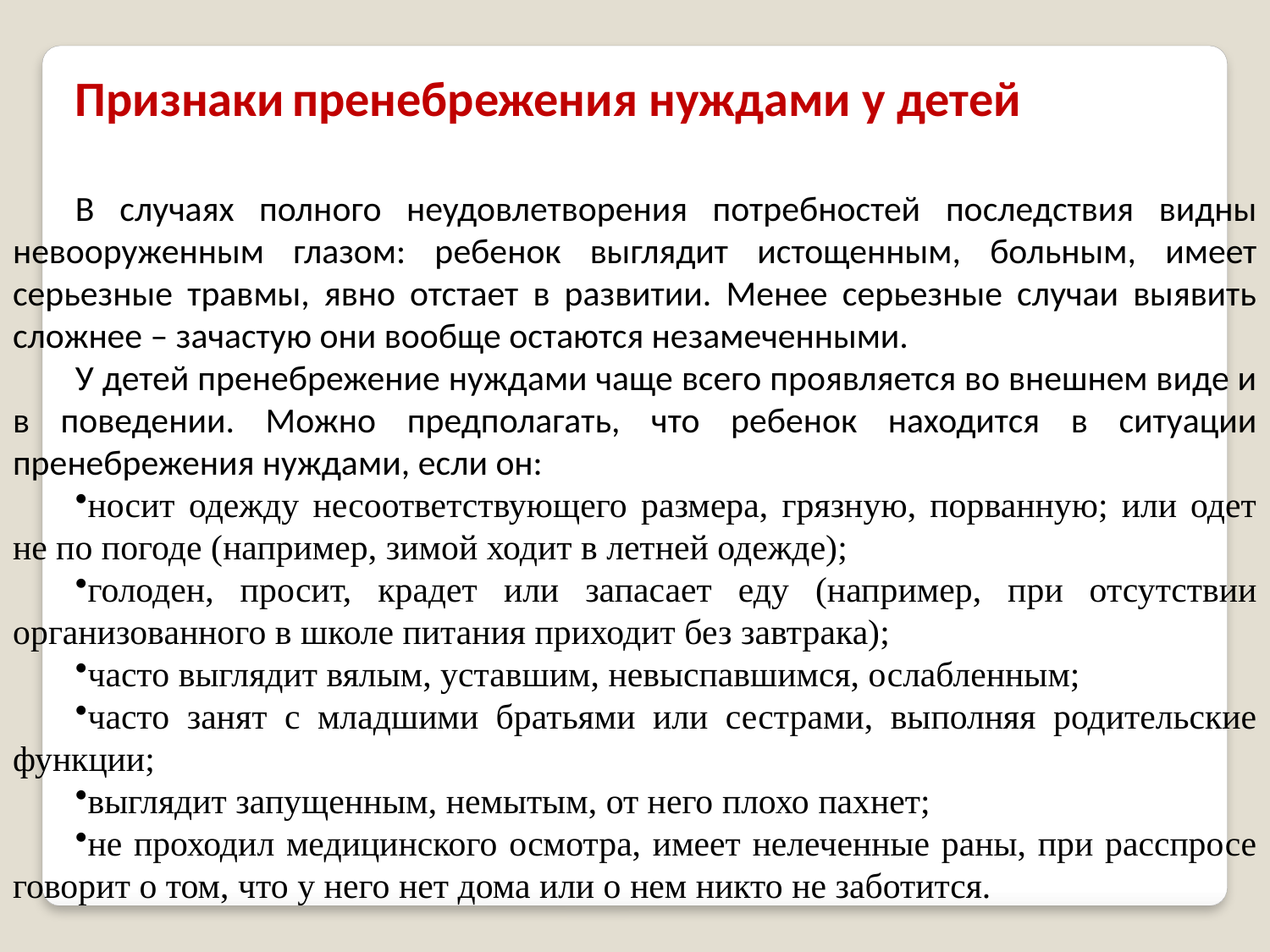

Признаки пренебрежения нуждами у детей

В случаях полного неудовлетворения потребностей последствия видны невооруженным глазом: ребенок выглядит истощенным, больным, имеет серьезные травмы, явно отстает в развитии. Менее серьезные случаи выявить сложнее – зачастую они вообще остаются незамеченными.
У детей пренебрежение нуждами чаще всего проявляется во внешнем виде и в поведении. Можно предполагать, что ребенок находится в ситуации пренебрежения нуждами, если он:
носит одежду несоответствующего размера, грязную, порванную; или одет не по погоде (например, зимой ходит в летней одежде);
голоден, просит, крадет или запасает еду (например, при отсутствии организованного в школе питания приходит без завтрака);
часто выглядит вялым, уставшим, невыспавшимся, ослабленным;
часто занят с младшими братьями или сестрами, выполняя родительские функции;
выглядит запущенным, немытым, от него плохо пахнет;
не проходил медицинского осмотра, имеет нелеченные раны, при расспросе говорит о том, что у него нет дома или о нем никто не заботится.